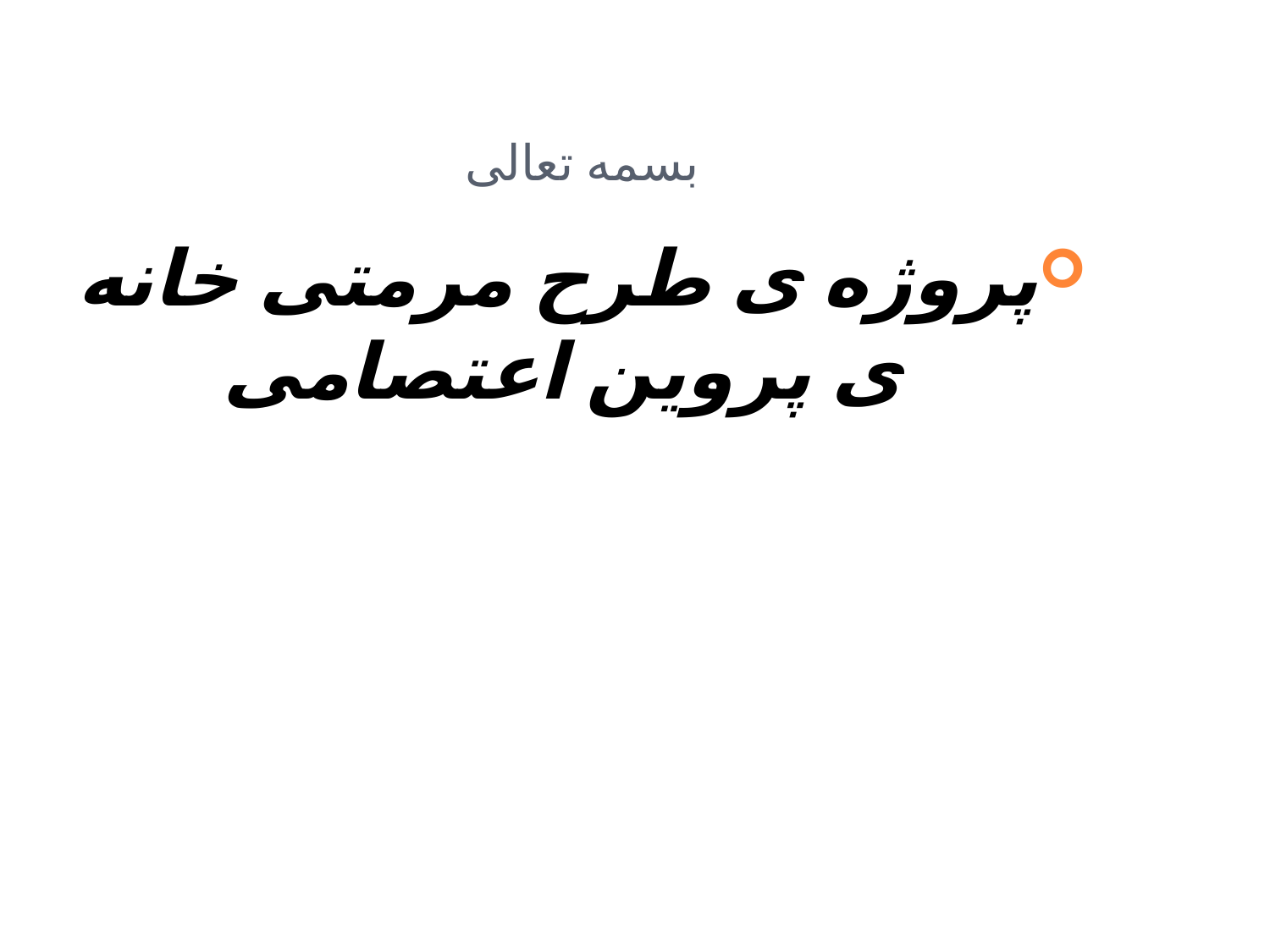

# بسمه تعالی
پروژه ی طرح مرمتی خانه ی پروین اعتصامی